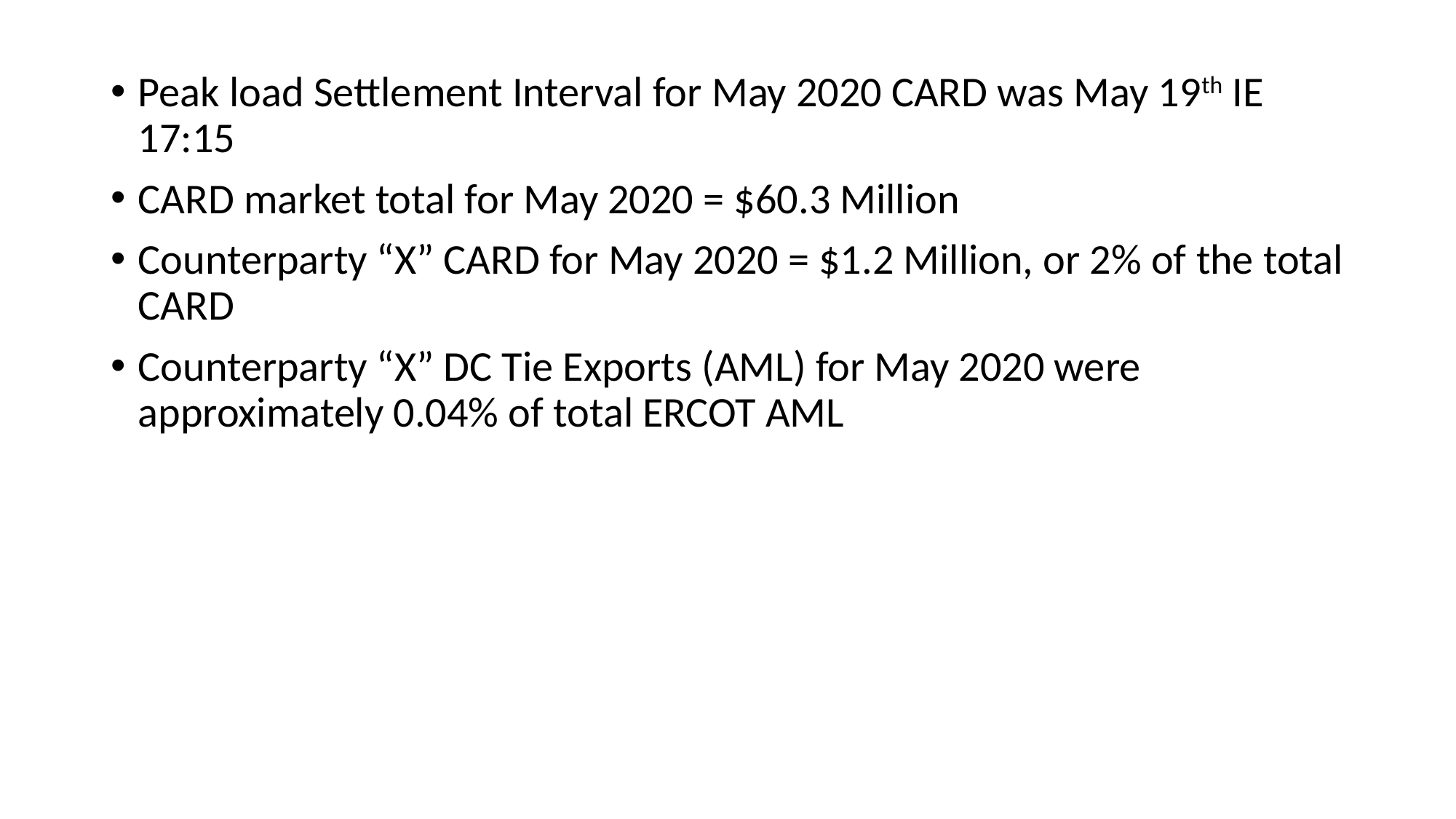

Peak load Settlement Interval for May 2020 CARD was May 19th IE 17:15
CARD market total for May 2020 = $60.3 Million
Counterparty “X” CARD for May 2020 = $1.2 Million, or 2% of the total CARD
Counterparty “X” DC Tie Exports (AML) for May 2020 were approximately 0.04% of total ERCOT AML